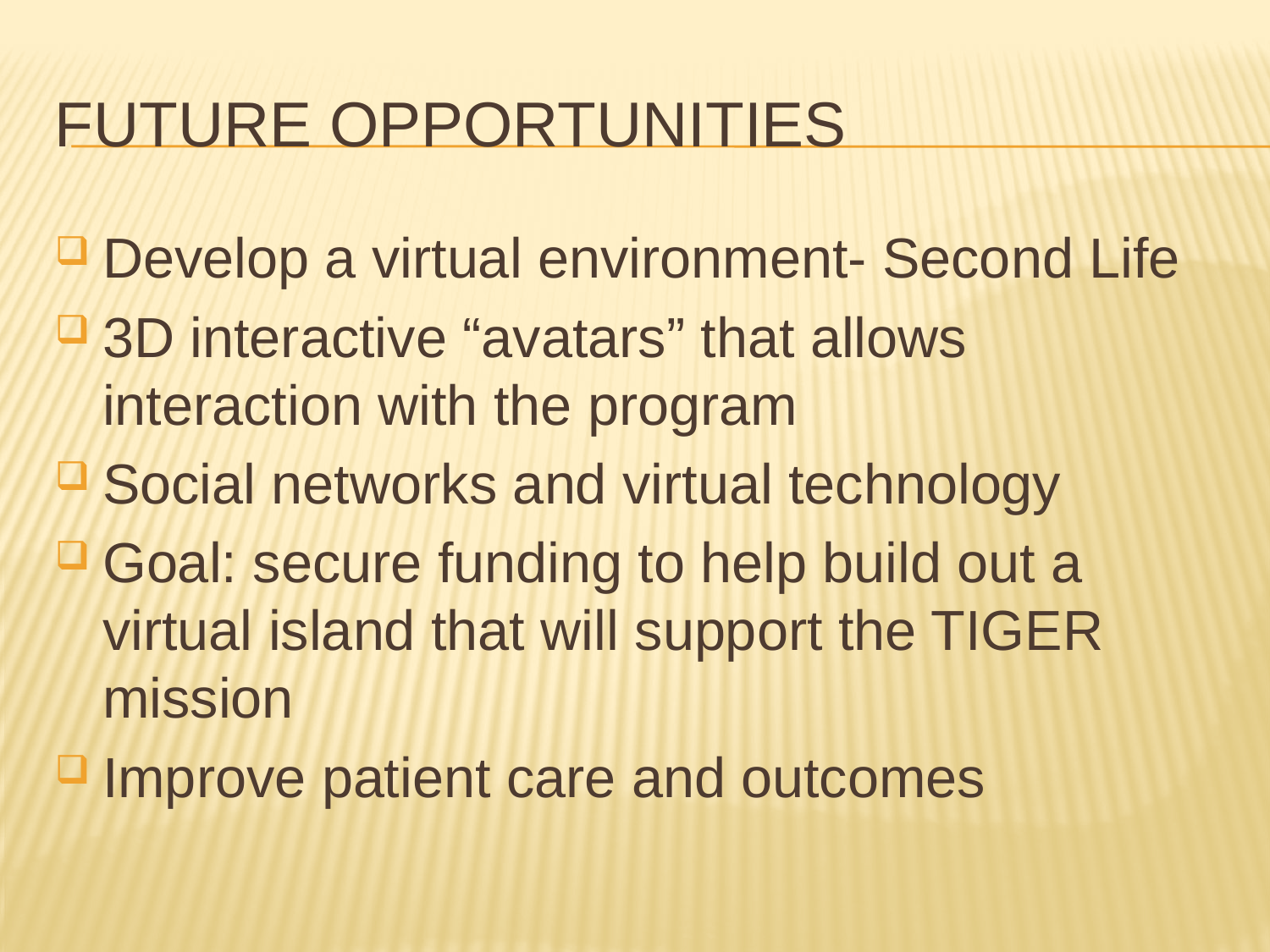

# Future Opportunities
Develop a virtual environment- Second Life
3D interactive “avatars” that allows interaction with the program
Social networks and virtual technology
Goal: secure funding to help build out a virtual island that will support the TIGER mission
Improve patient care and outcomes